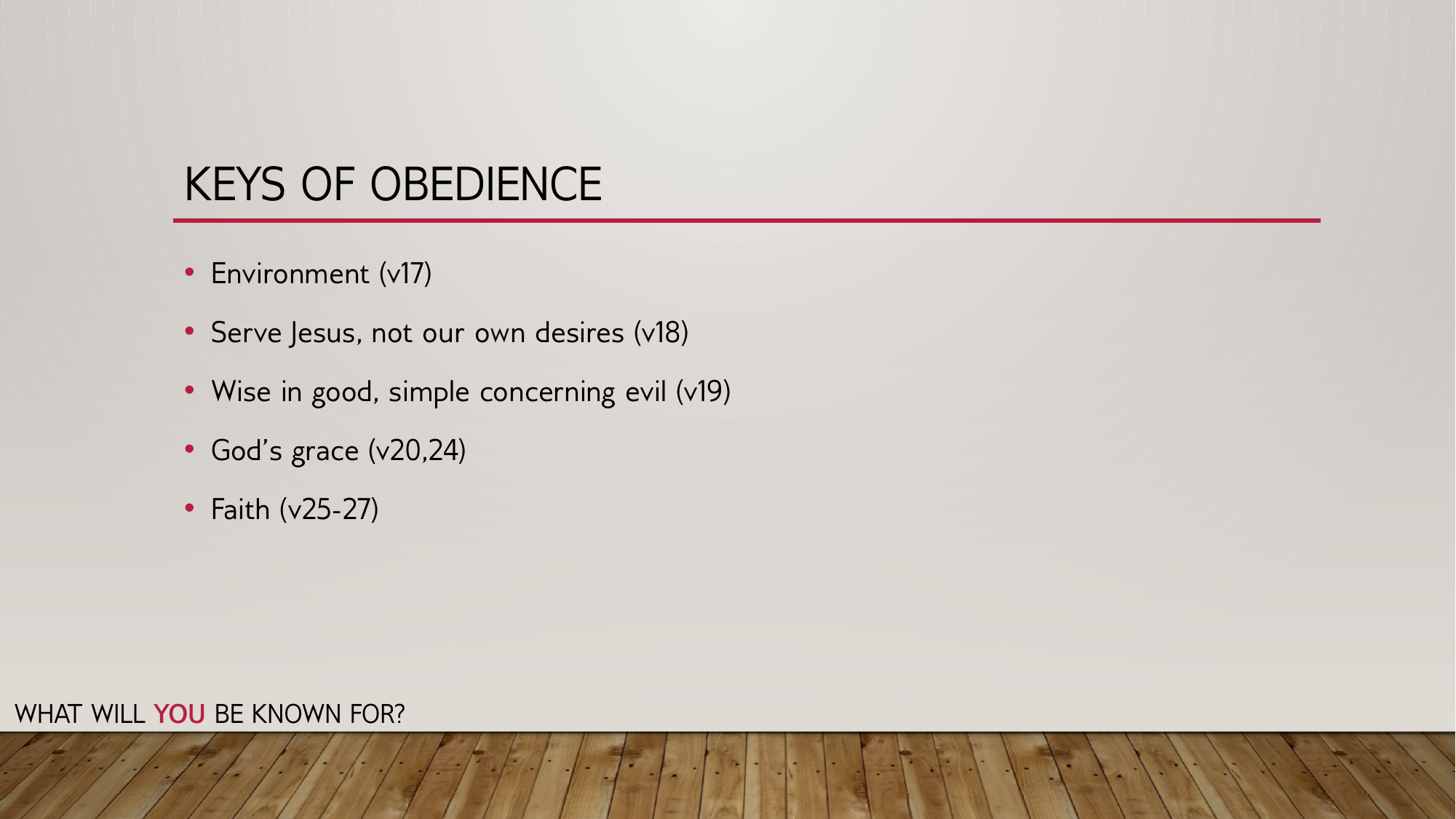

# Keys of Obedience
Environment (v17)
Serve Jesus, not our own desires (v18)
Wise in good, simple concerning evil (v19)
God’s grace (v20,24)
Faith (v25-27)
WHAT WILL YOU BE KNOWN FOR?